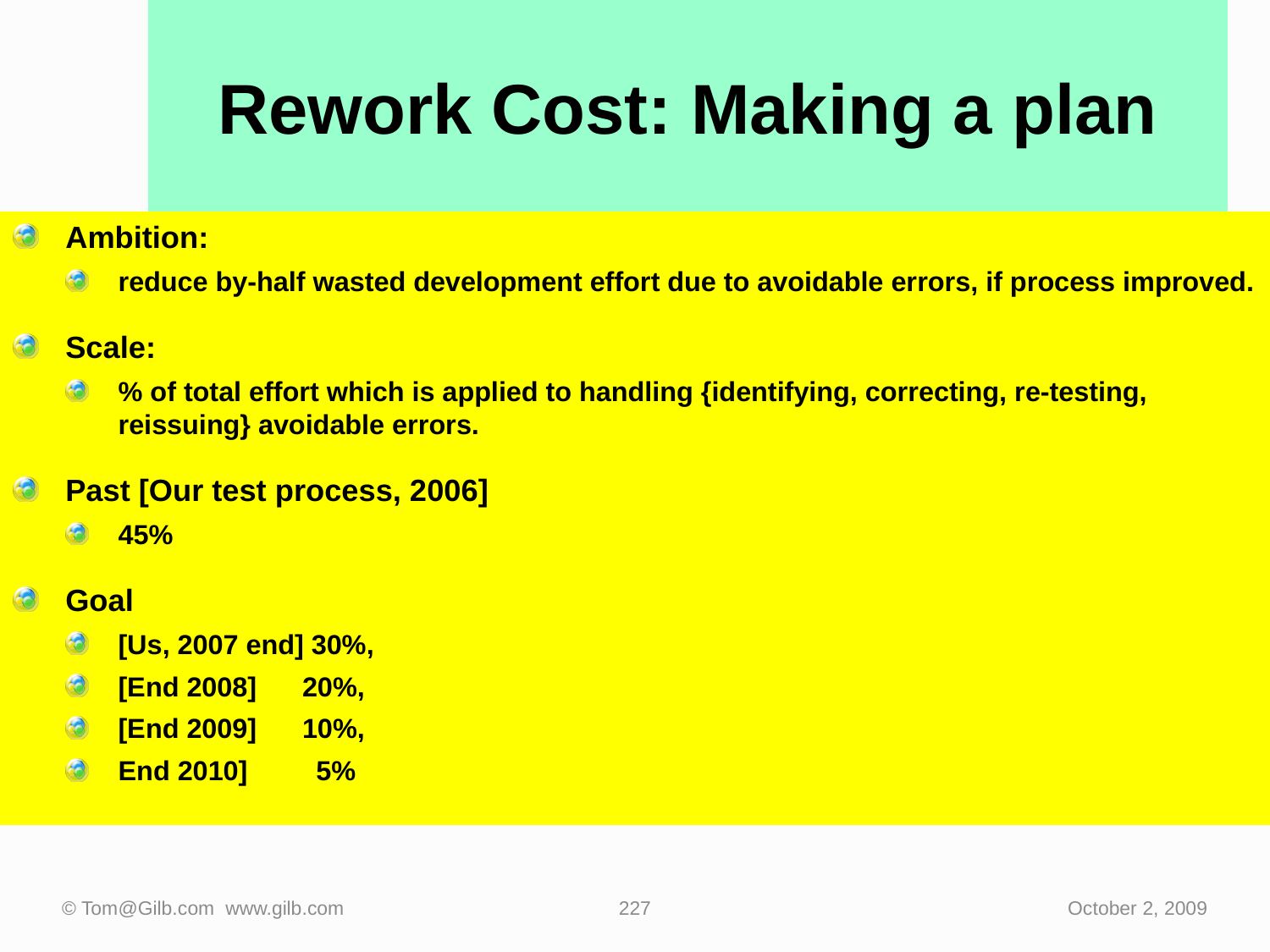

# Rework Cost: Making a plan
Ambition:
reduce by-half wasted development effort due to avoidable errors, if process improved.
Scale:
% of total effort which is applied to handling {identifying, correcting, re-testing, reissuing} avoidable errors.
Past [Our test process, 2006]
45%
Goal
[Us, 2007 end] 30%,
[End 2008]      20%,
[End 2009]      10%,
End 2010]         5%

© Tom@Gilb.com  www.gilb.com
227
October 2, 2009